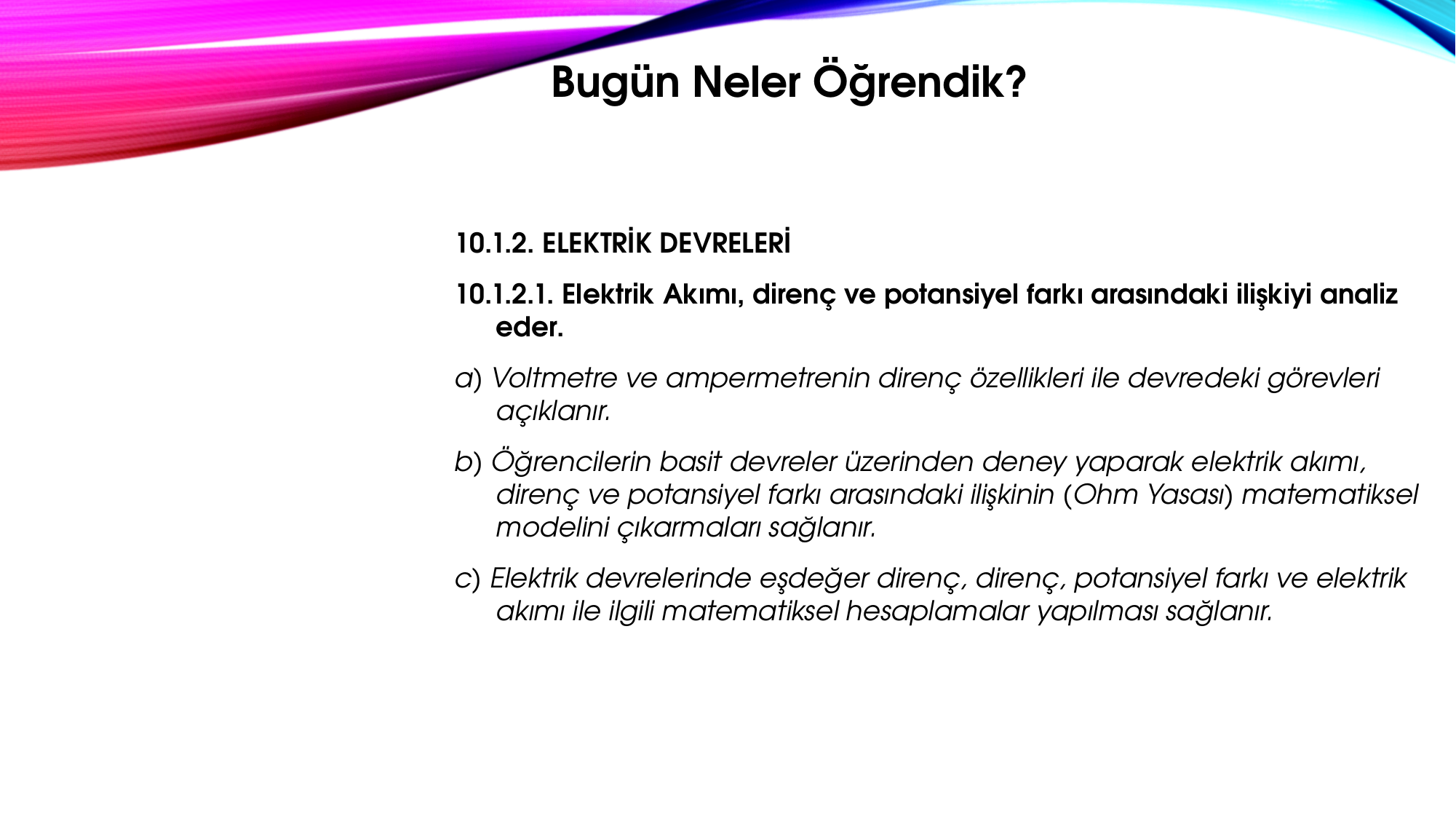

Bugün Neler Öğrendik?
10.1.2. ELEKTRİK DEVRELERİ
10.1.2.1. Elektrik Akımı, direnç ve potansiyel farkı arasındaki ilişkiyi analiz eder.
a) Voltmetre ve ampermetrenin direnç özellikleri ile devredeki görevleri açıklanır.
b) Öğrencilerin basit devreler üzerinden deney yaparak elektrik akımı, direnç ve potansiyel farkı arasındaki ilişkinin (Ohm Yasası) matematiksel modelini çıkarmaları sağlanır.
c) Elektrik devrelerinde eşdeğer direnç, direnç, potansiyel farkı ve elektrik akımı ile ilgili matematiksel hesaplamalar yapılması sağlanır.